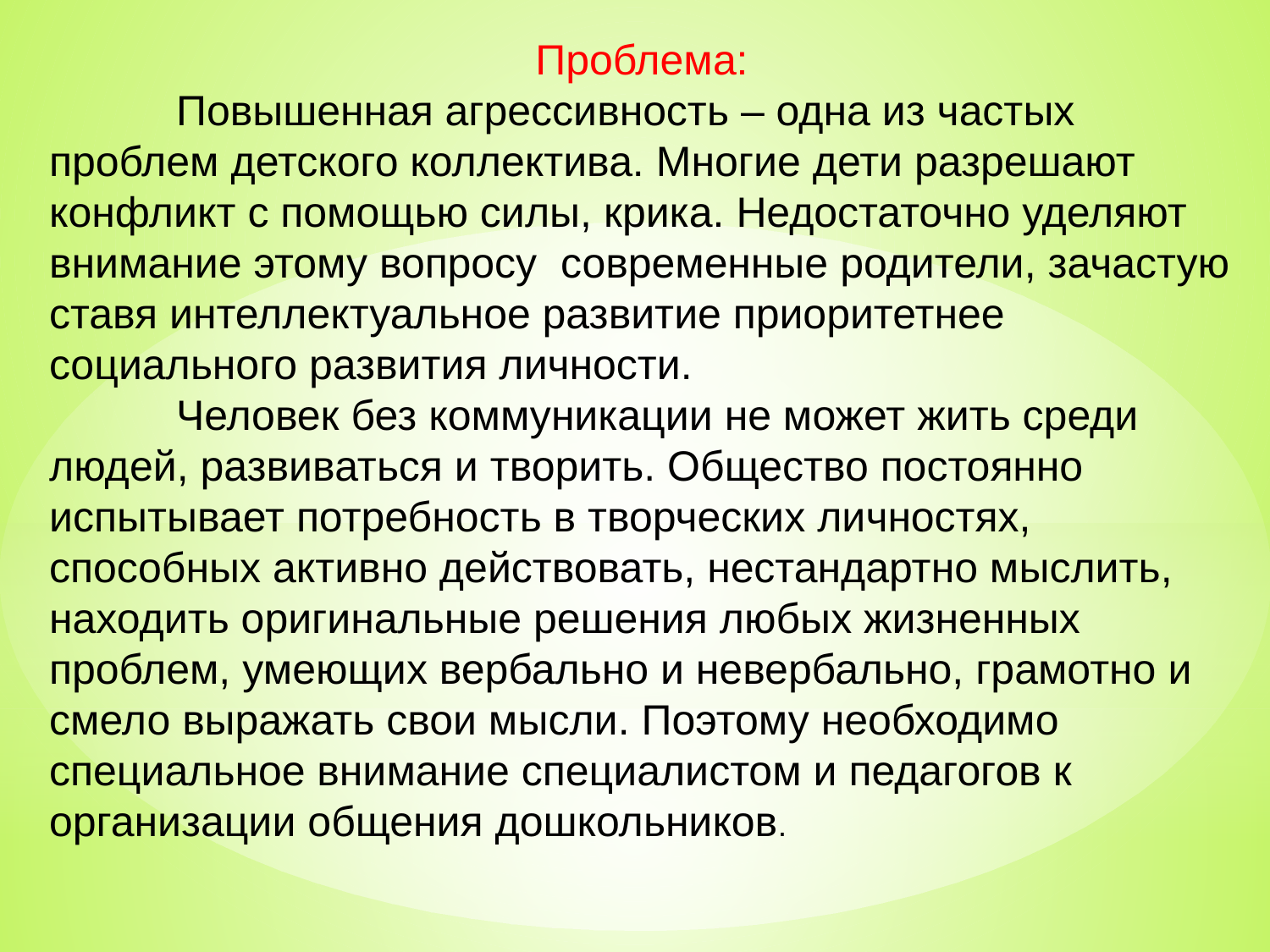

Проблема:
	Повышенная агрессивность – одна из частых проблем детского коллектива. Многие дети разрешают конфликт с помощью силы, крика. Недостаточно уделяют внимание этому вопросу  современные родители, зачастую ставя интеллектуальное развитие приоритетнее социального развития личности.
    	Человек без коммуникации не может жить среди людей, развиваться и творить. Общество постоянно испытывает потребность в творческих личностях, способных активно действовать, нестандартно мыслить, находить оригинальные решения любых жизненных проблем, умеющих вербально и невербально, грамотно и смело выражать свои мысли. Поэтому необходимо специальное внимание специалистом и педагогов к организации общения дошкольников.